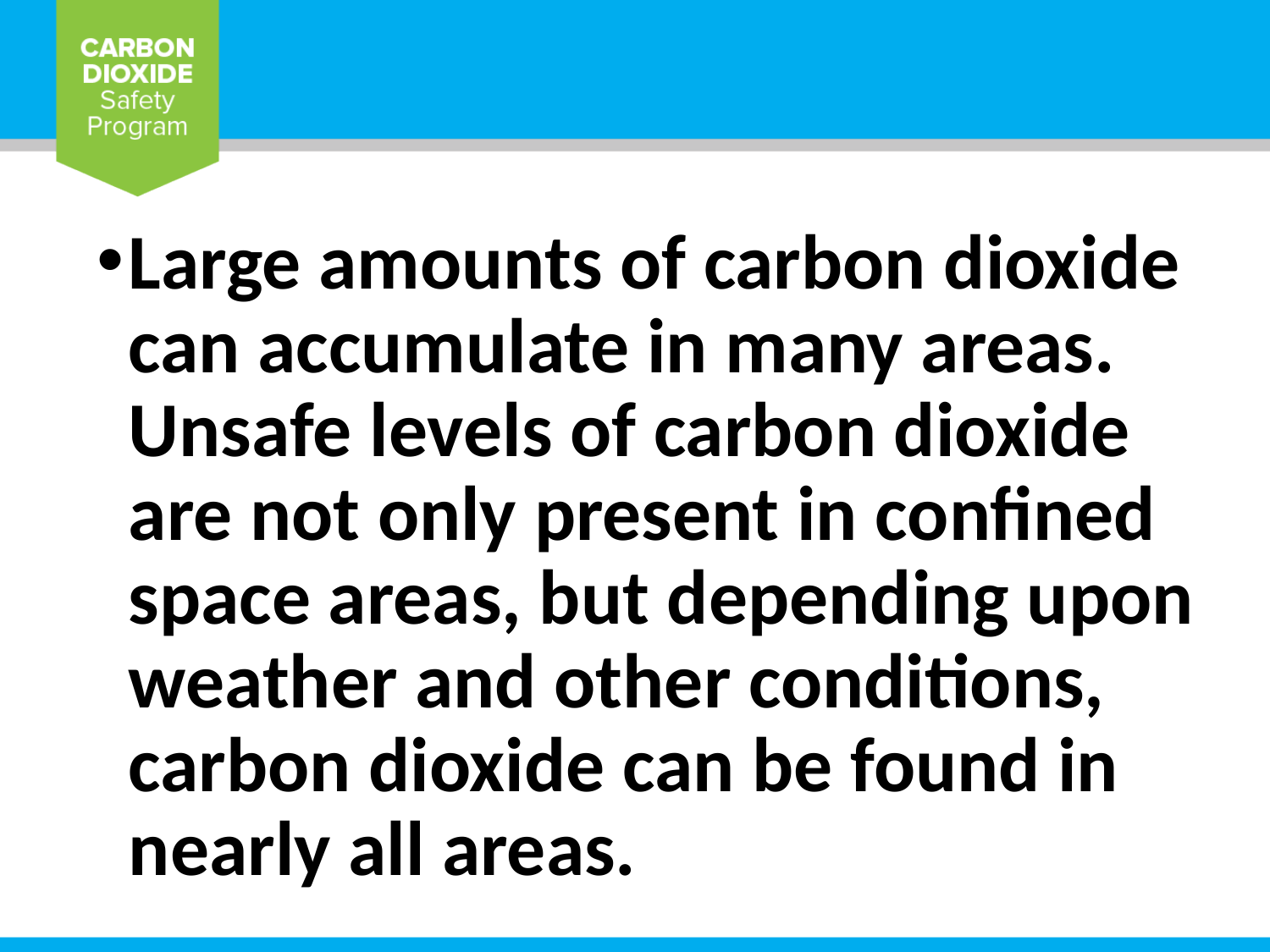

Large amounts of carbon dioxide can accumulate in many areas.  Unsafe levels of carbon dioxide are not only present in confined space areas, but depending upon weather and other conditions, carbon dioxide can be found in nearly all areas.